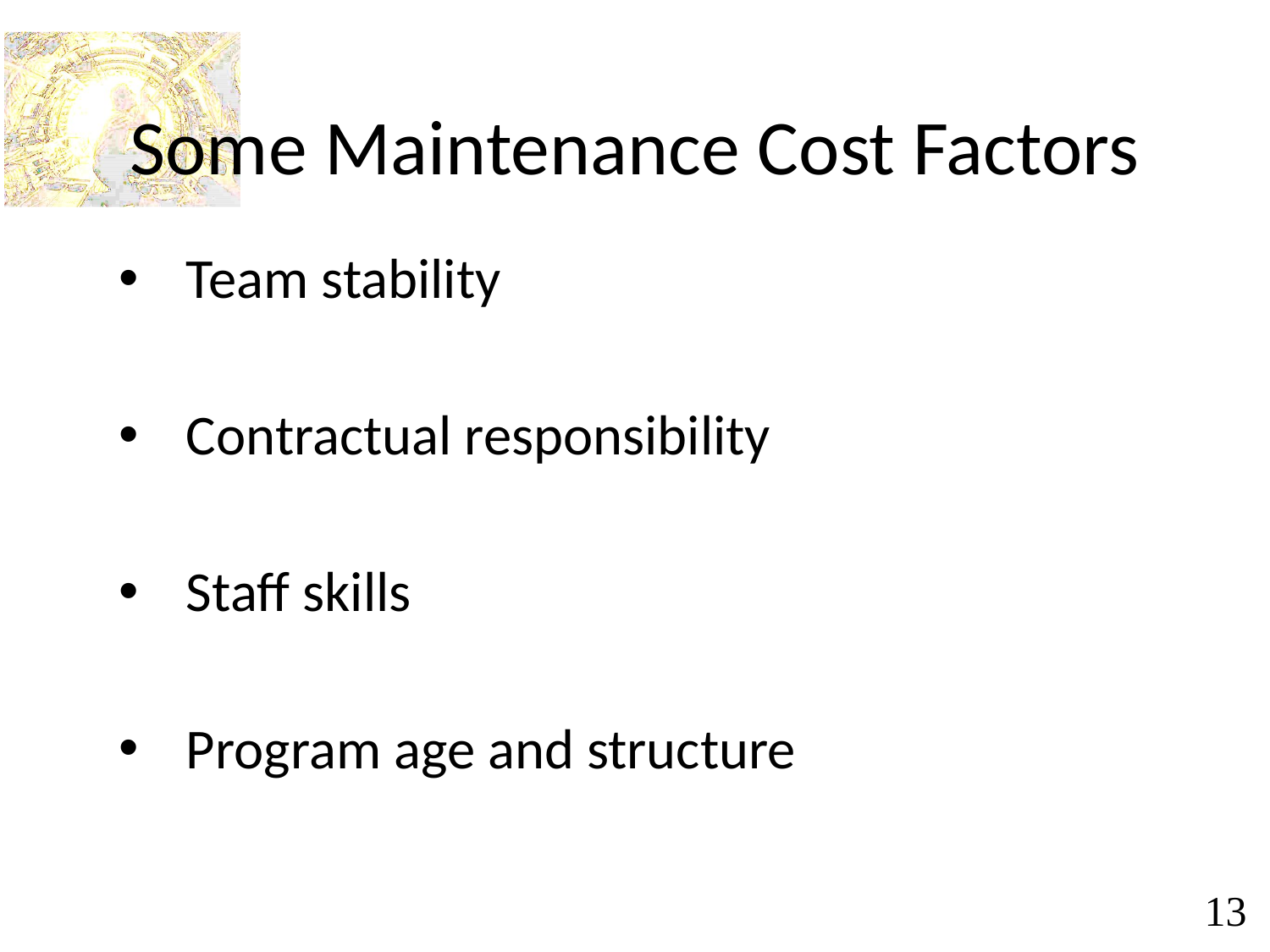

# Some Maintenance Cost Factors
Team stability
Contractual responsibility
Staff skills
Program age and structure